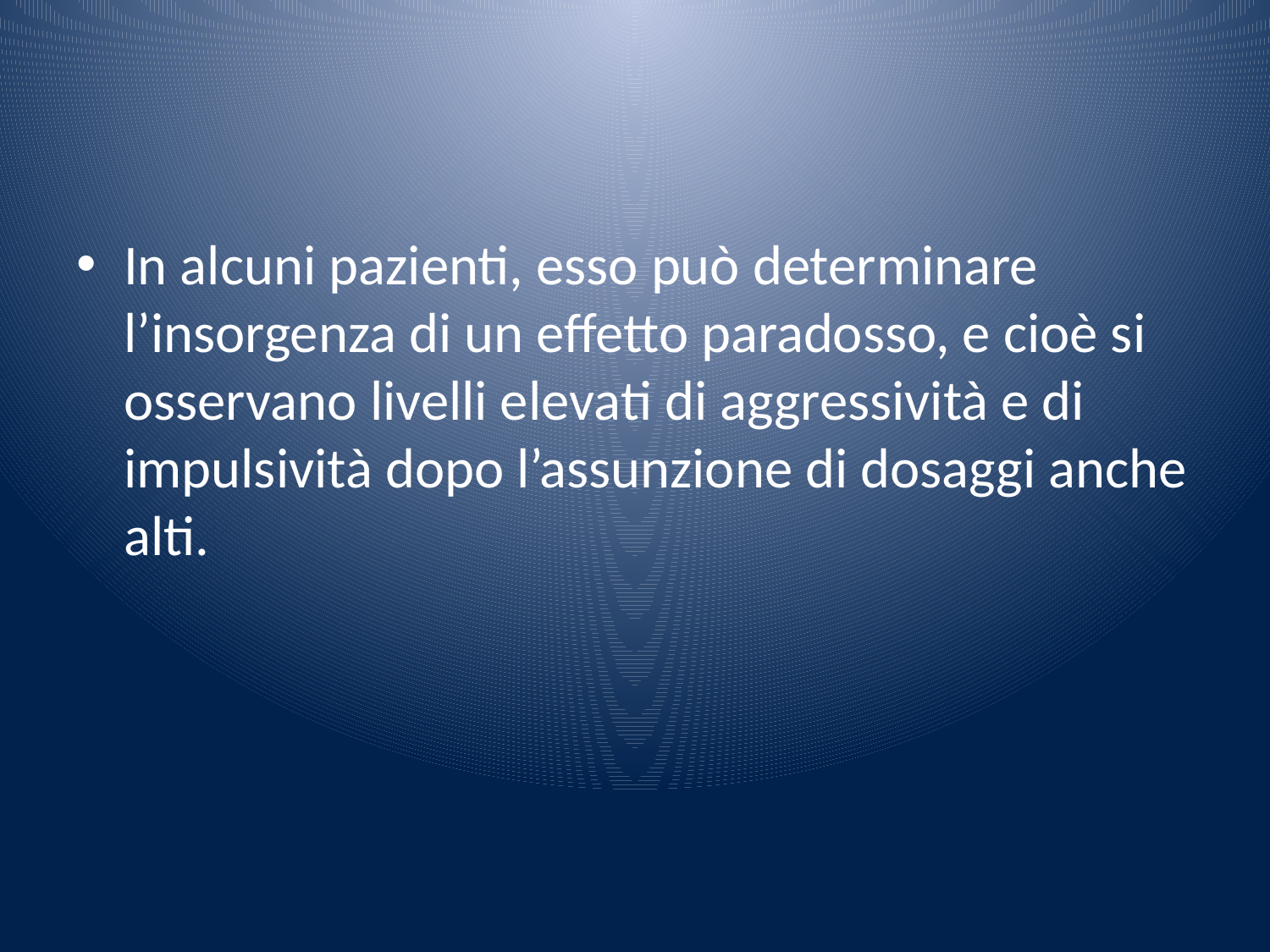

In alcuni pazienti, esso può determinare l’insorgenza di un effetto paradosso, e cioè si osservano livelli elevati di aggressività e di impulsività dopo l’assunzione di dosaggi anche alti.